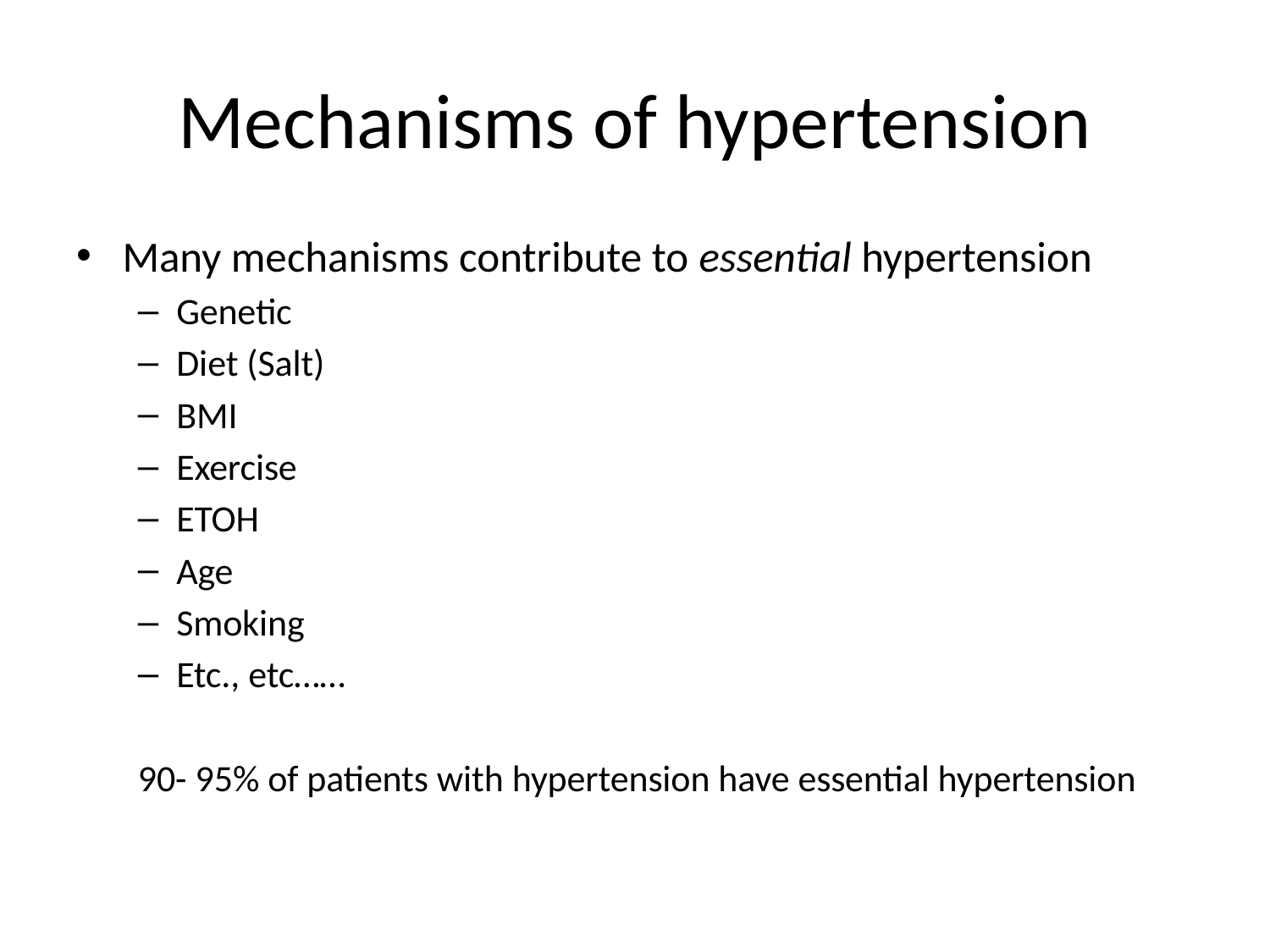

# Mechanisms of hypertension
Many mechanisms contribute to essential hypertension
Genetic
Diet (Salt)
BMI
Exercise
ETOH
Age
Smoking
Etc., etc……

90- 95% of patients with hypertension have essential hypertension